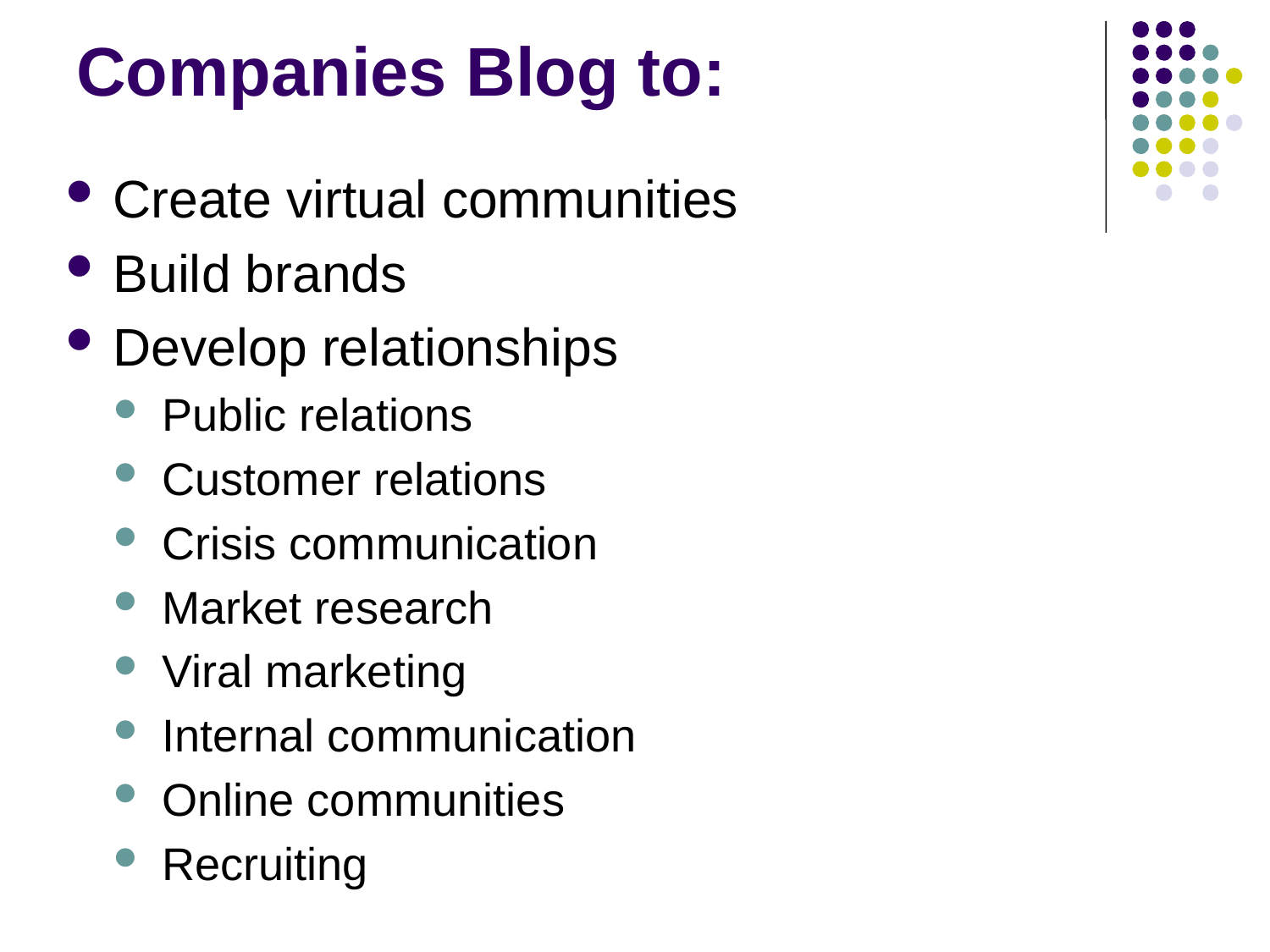

# Companies Blog to:
Create virtual communities
Build brands
Develop relationships
Public relations
Customer relations
Crisis communication
Market research
Viral marketing
Internal communication
Online communities
Recruiting